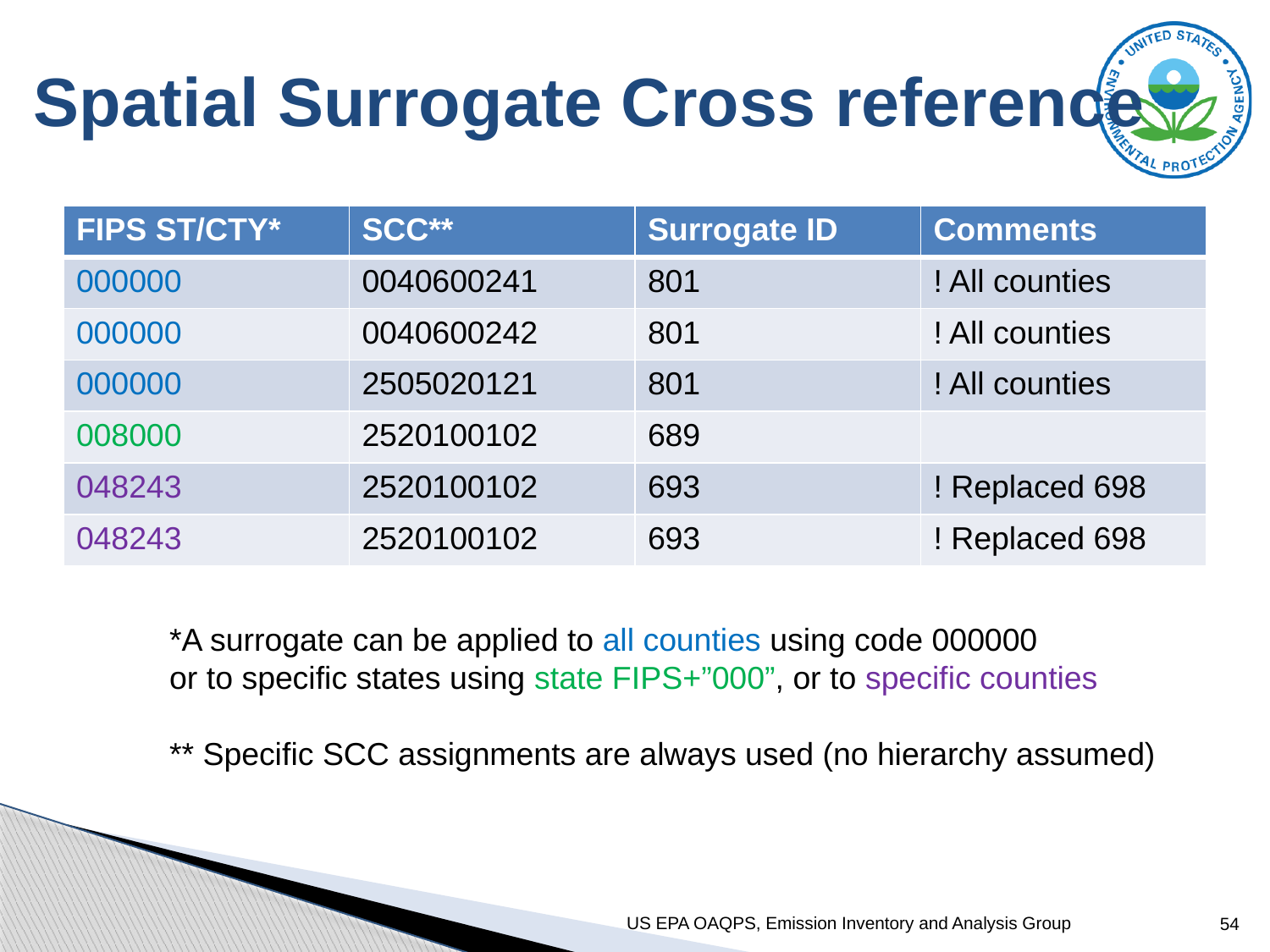

# Spatial Surrogate Cross reference
| FIPS ST/CTY\* | SCC\*\* | Surrogate ID | Comments |
| --- | --- | --- | --- |
| 000000 | 0040600241 | 801 | ! All counties |
| 000000 | 0040600242 | 801 | ! All counties |
| 000000 | 2505020121 | 801 | ! All counties |
| 008000 | 2520100102 | 689 |  |
| 048243 | 2520100102 | 693 | ! Replaced 698 |
| 048243 | 2520100102 | 693 | ! Replaced 698 |
*A surrogate can be applied to all counties using code 000000
or to specific states using state FIPS+”000”, or to specific counties
** Specific SCC assignments are always used (no hierarchy assumed)
US EPA OAQPS, Emission Inventory and Analysis Group
54